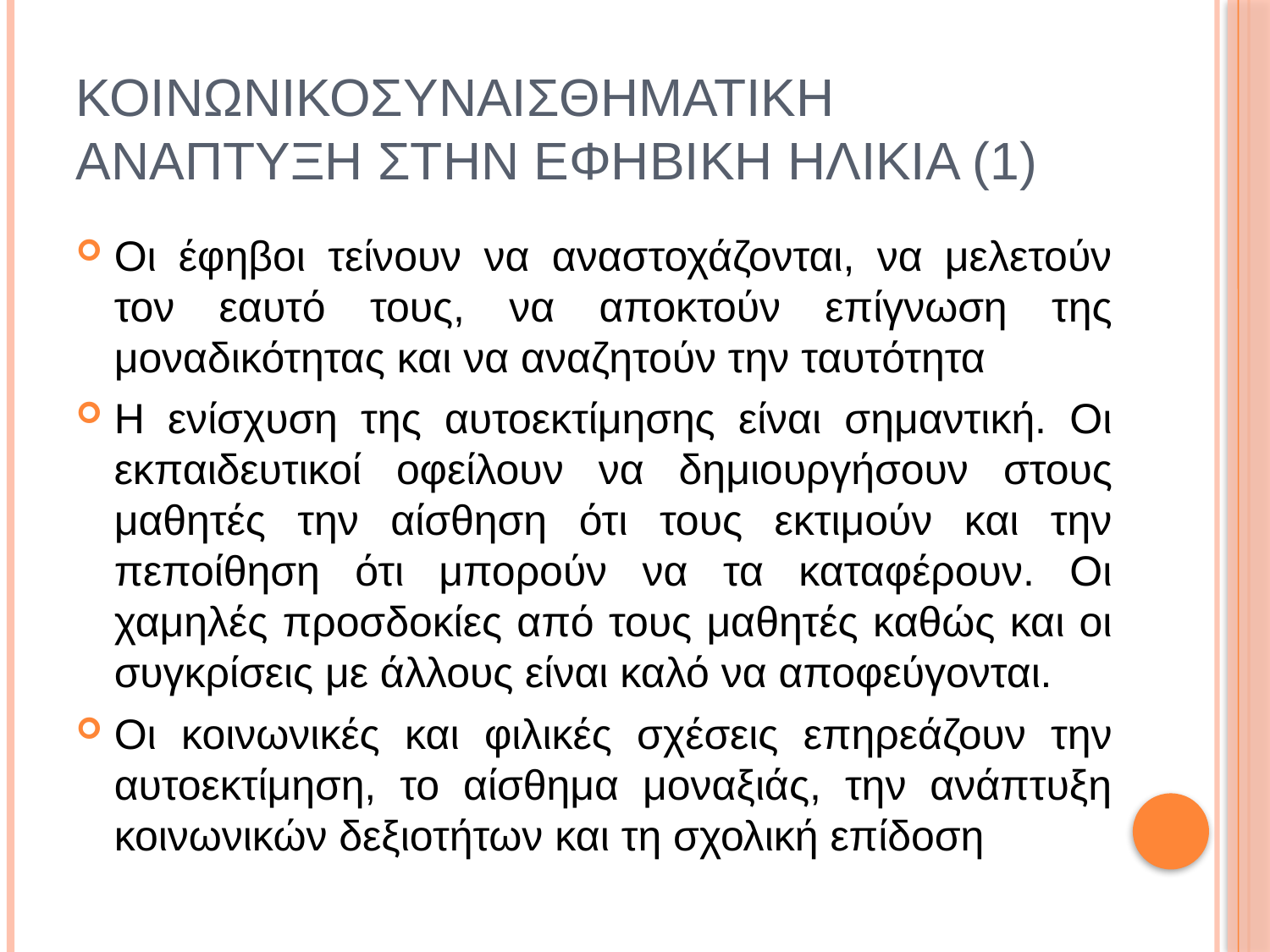

# Κοινωνικοσυναισθηματικη αναπτυξη στην εφηβικη ηλικια (1)
Οι έφηβοι τείνουν να αναστοχάζονται, να μελετούν τον εαυτό τους, να αποκτούν επίγνωση της μοναδικότητας και να αναζητούν την ταυτότητα
Η ενίσχυση της αυτοεκτίμησης είναι σημαντική. Οι εκπαιδευτικοί οφείλουν να δημιουργήσουν στους μαθητές την αίσθηση ότι τους εκτιμούν και την πεποίθηση ότι μπορούν να τα καταφέρουν. Οι χαμηλές προσδοκίες από τους μαθητές καθώς και οι συγκρίσεις με άλλους είναι καλό να αποφεύγονται.
Οι κοινωνικές και φιλικές σχέσεις επηρεάζουν την αυτοεκτίμηση, το αίσθημα μοναξιάς, την ανάπτυξη κοινωνικών δεξιοτήτων και τη σχολική επίδοση